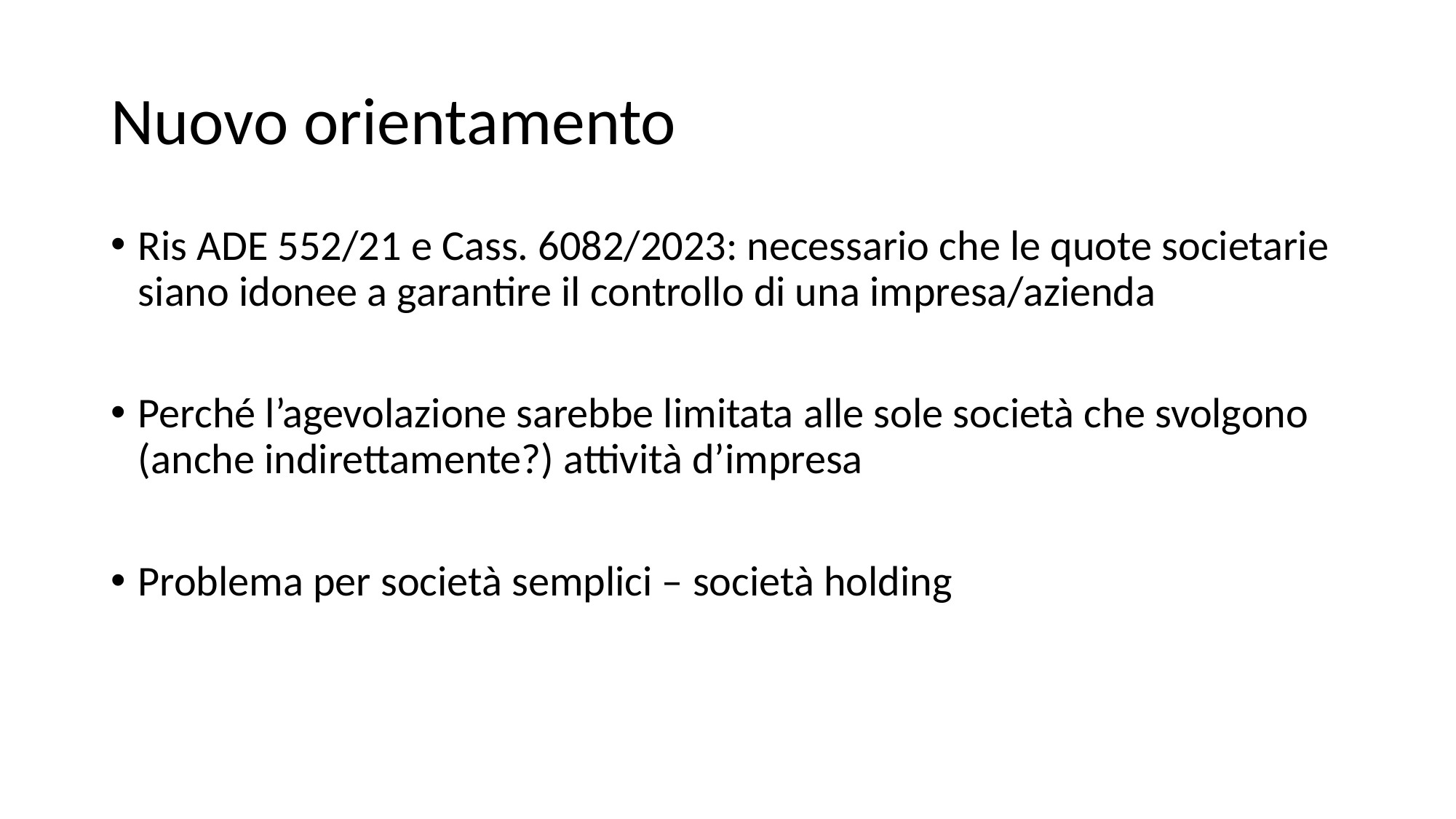

# Nuovo orientamento
Ris ADE 552/21 e Cass. 6082/2023: necessario che le quote societarie siano idonee a garantire il controllo di una impresa/azienda

Perché l’agevolazione sarebbe limitata alle sole società che svolgono (anche indirettamente?) attività d’impresa

Problema per società semplici – società holding